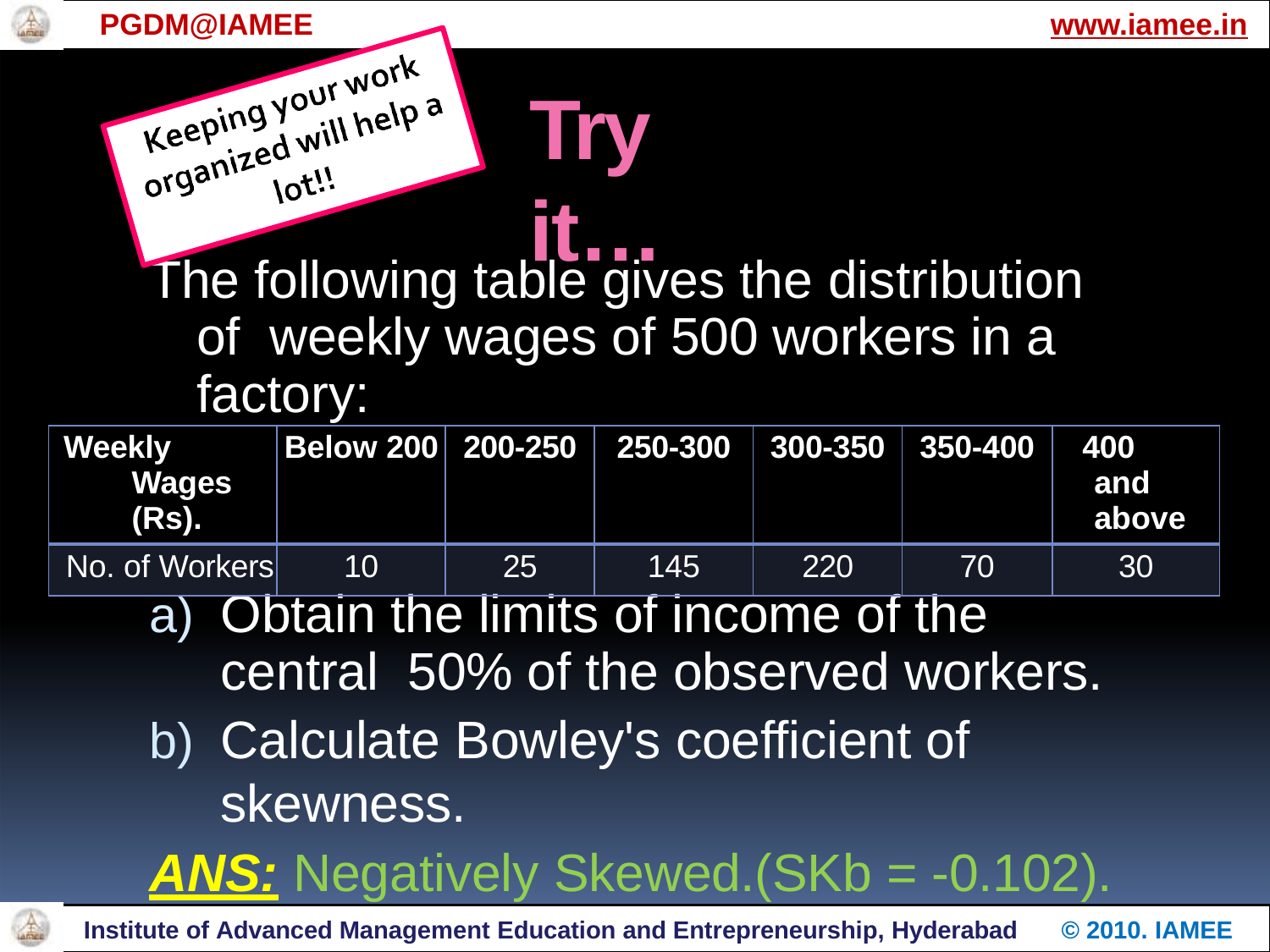

PGDM@IAMEE
www.iamee.in

# Try it…
The following table gives the distribution of  weekly wages of 500 workers in a factory:
| Weekly Wages (Rs). | Below 200 | 200-250 | 250-300 | 300-350 | 350-400 | 400 and above |
| --- | --- | --- | --- | --- | --- | --- |
| No. of Workers | 10 | 25 | 145 | 220 | 70 | 30 |
Obtain the limits of income of the central  50% of the observed workers.
Calculate Bowley's coefficient of skewness.
ANS: Negatively Skewed.(SKb = -0.102).

Institute of Advanced Management Education and Entrepreneurship, Hyderabad
© 2010. IAMEE